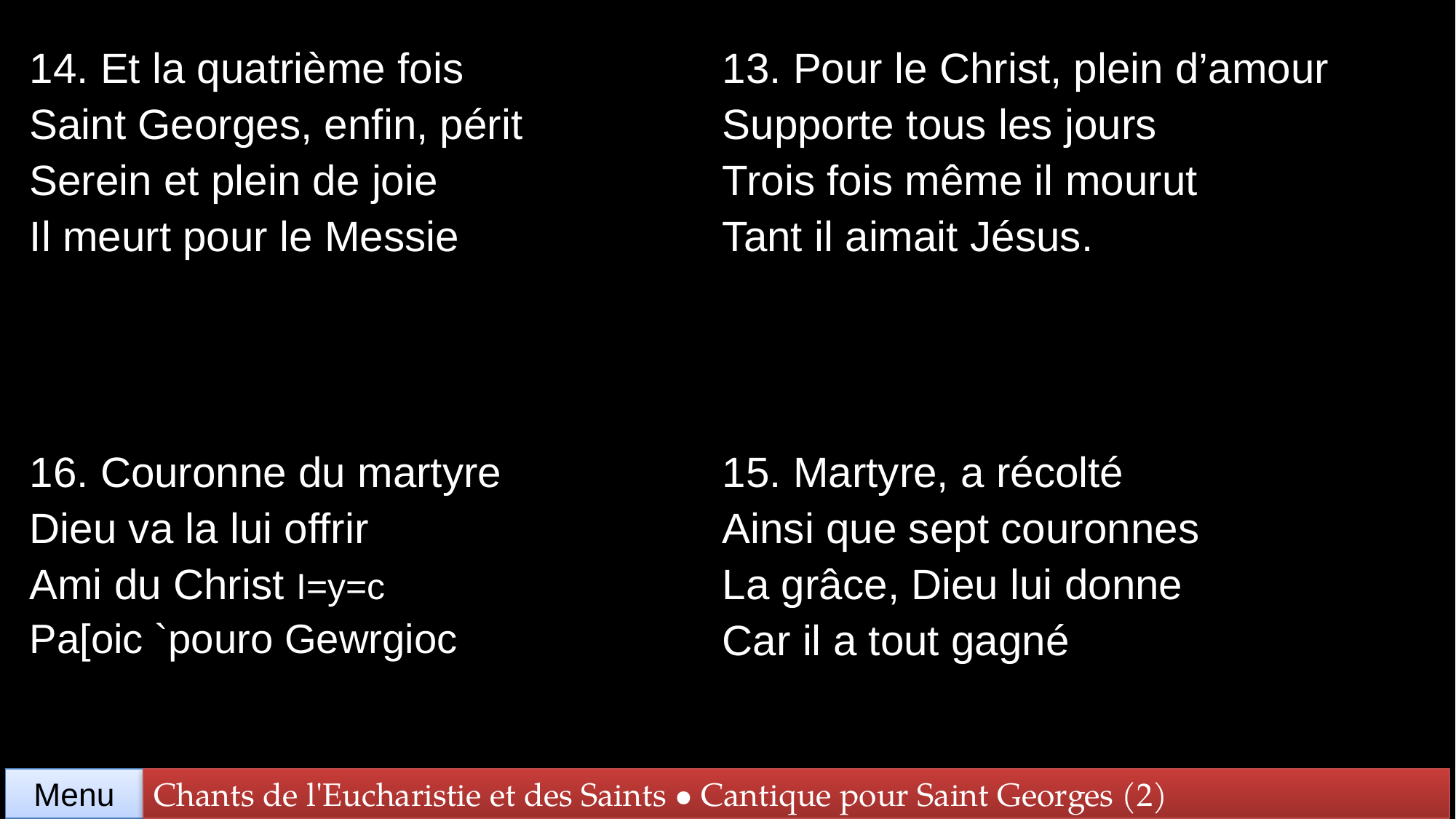

| 14. Et la quatrième fois Saint Georges, enfin, périt Serein et plein de joie Il meurt pour le Messie | 13. Pour le Christ, plein d’amour Supporte tous les jours Trois fois même il mourut Tant il aimait Jésus. |
| --- | --- |
| 16. Couronne du martyre Dieu va la lui offrir Ami du Christ I=y=c Pa[oic `pouro Gewrgioc | 15. Martyre, a récolté Ainsi que sept couronnes La grâce, Dieu lui donne Car il a tout gagné |

Chants de l'Eucharistie et des Saints • Cantique pour Saint Georges (2)
Menu